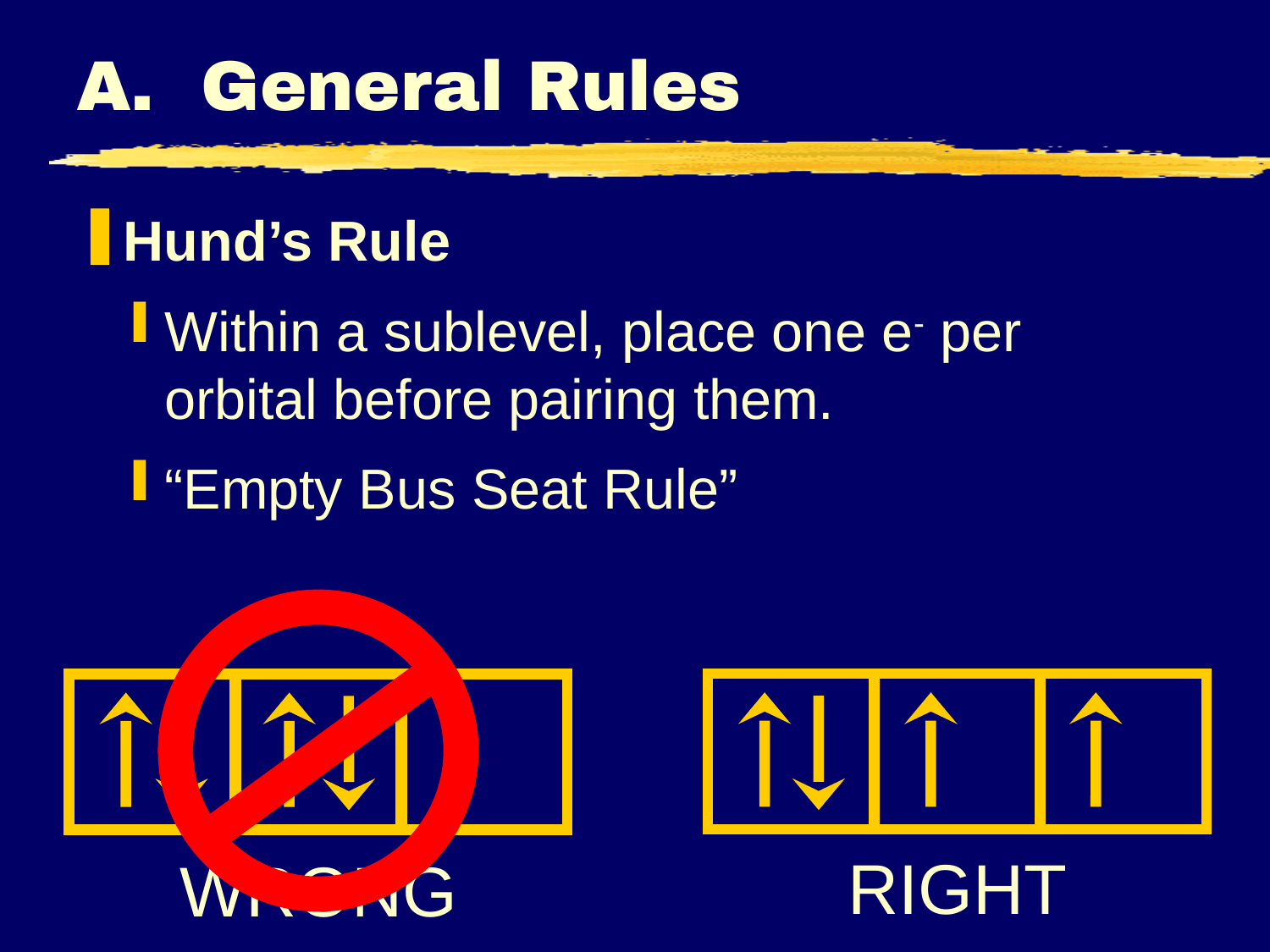

# A.  General Rules
Hund’s Rule
Within a sublevel, place one e- per orbital before pairing them.
“Empty Bus Seat Rule”

RIGHT
WRONG